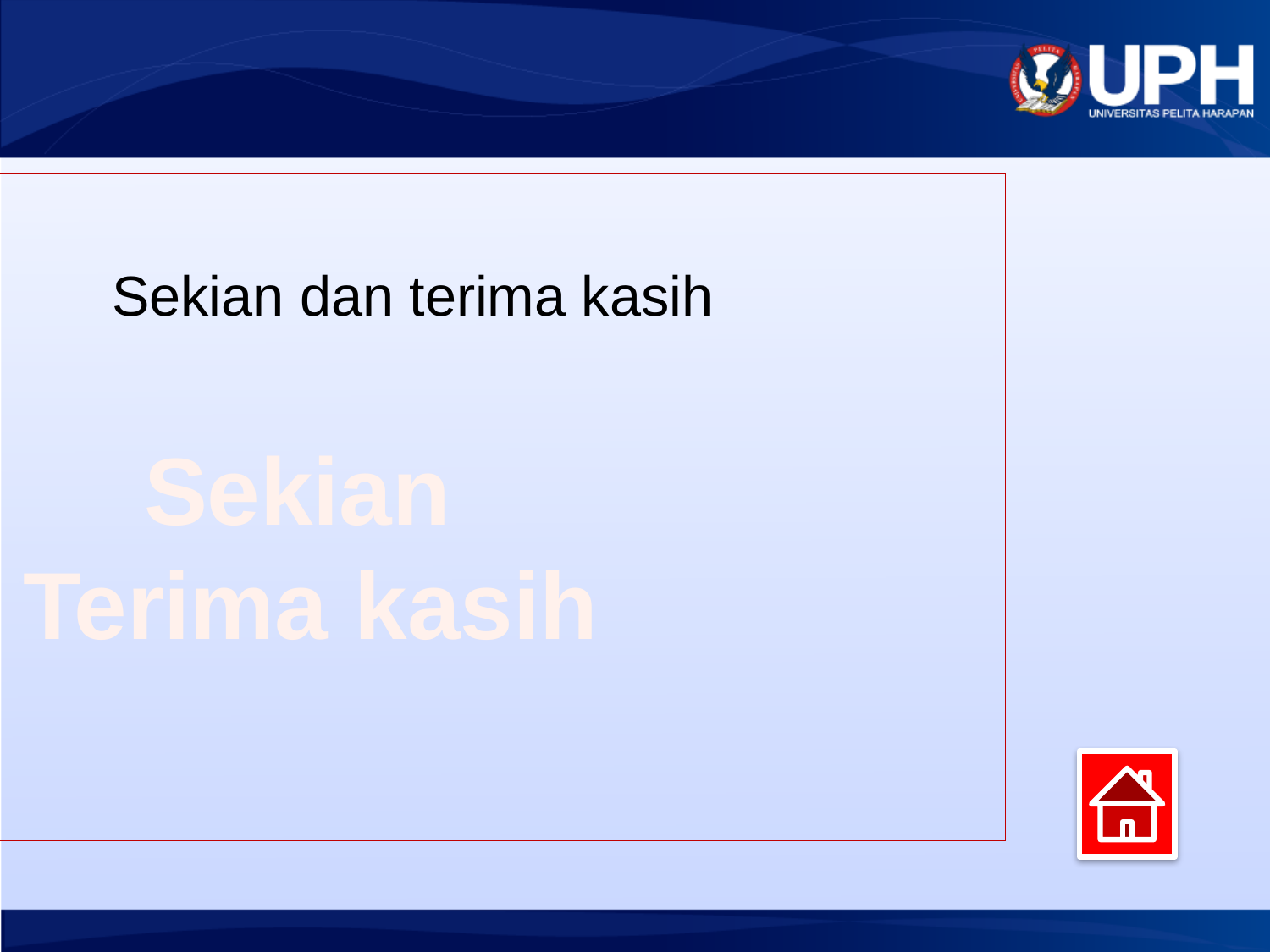

Sekian dan terima kasih
Sekian
Terima kasih